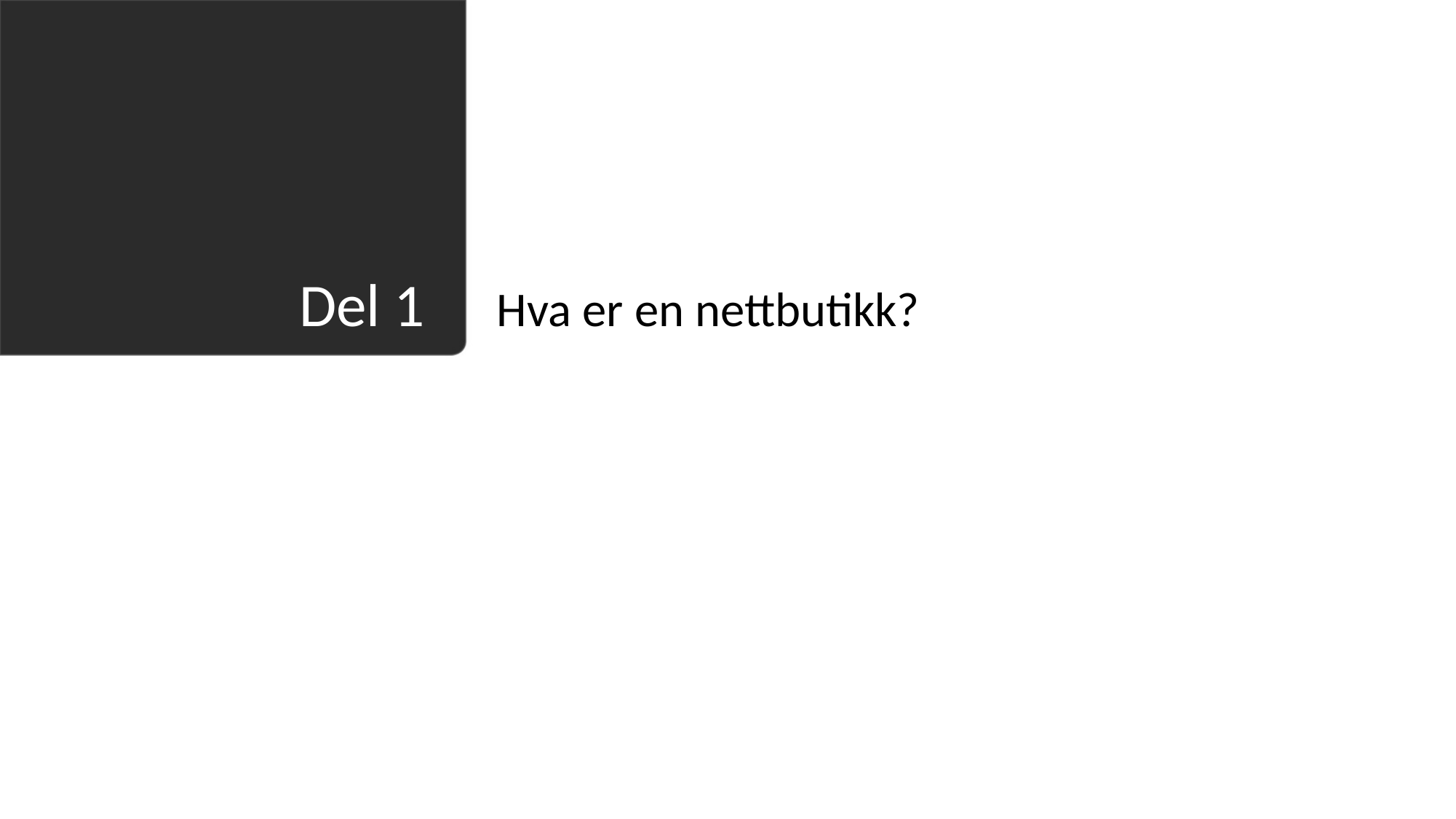

Hva er en nettbutikk?
# Del 1